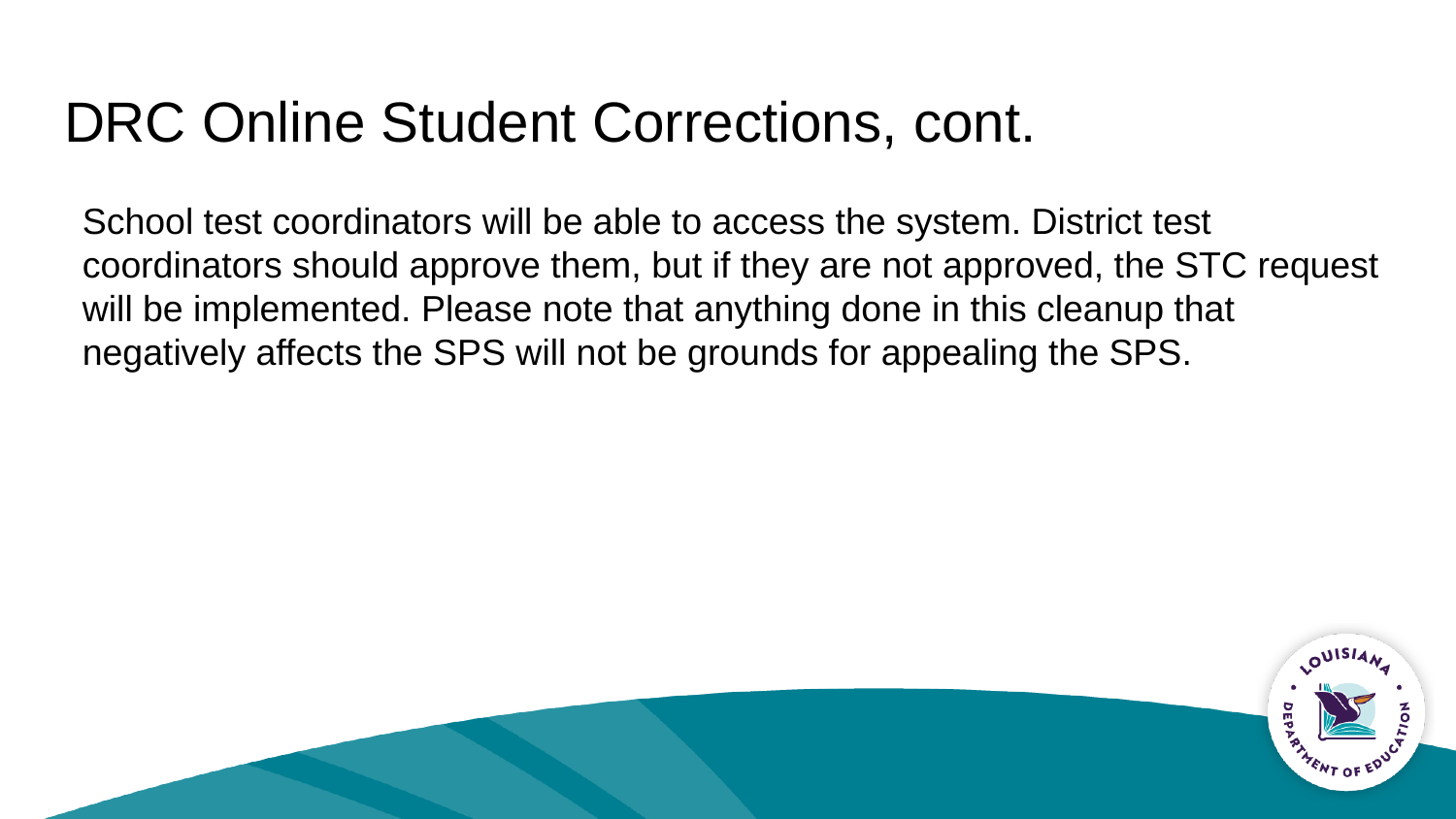

# DRC Online Student Corrections, cont.
School test coordinators will be able to access the system. District test coordinators should approve them, but if they are not approved, the STC request will be implemented. Please note that anything done in this cleanup that negatively affects the SPS will not be grounds for appealing the SPS.